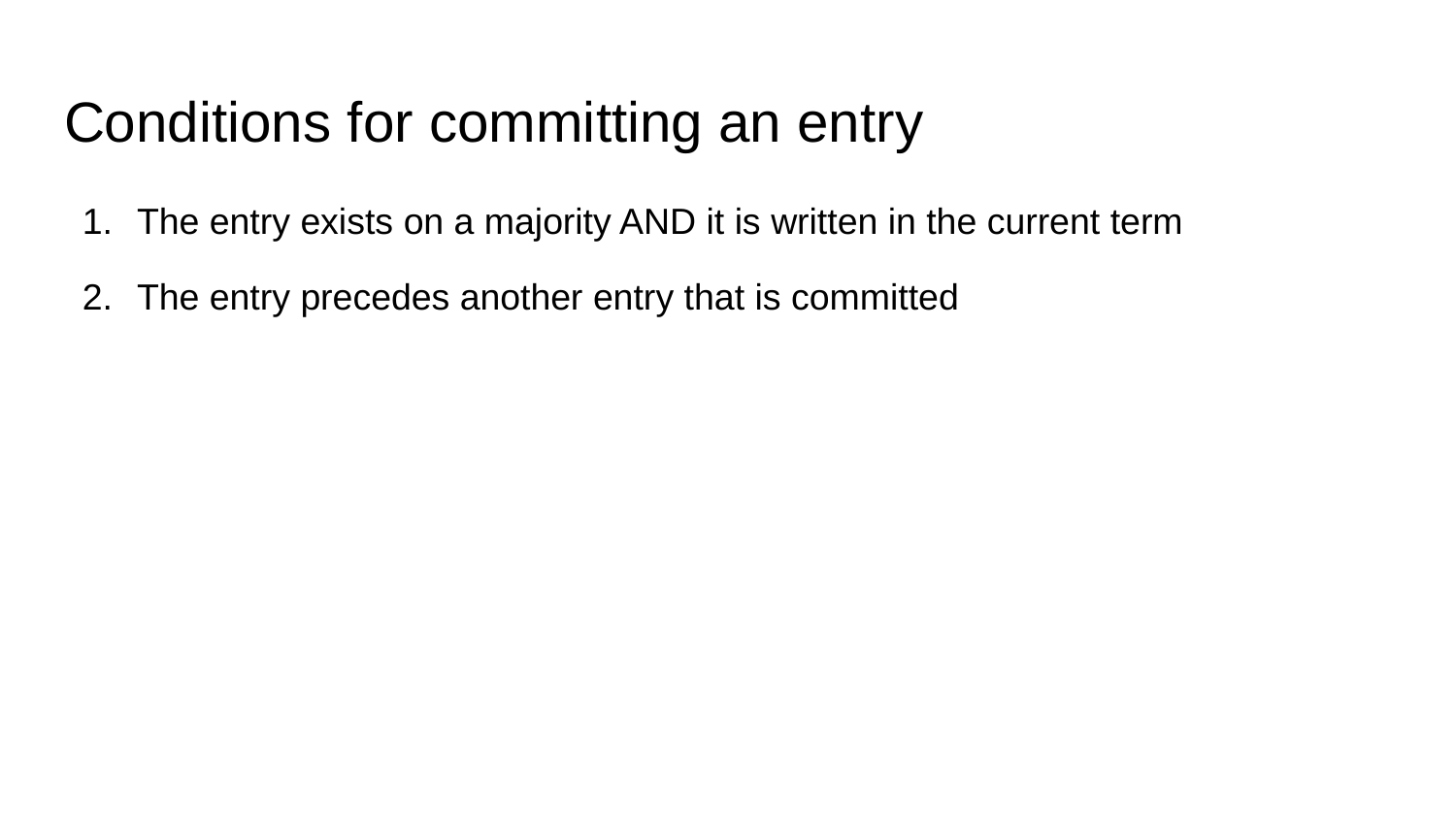

# Conditions for committing an entry
The entry exists on a majority AND it is written in the current term
The entry precedes another entry that is committed